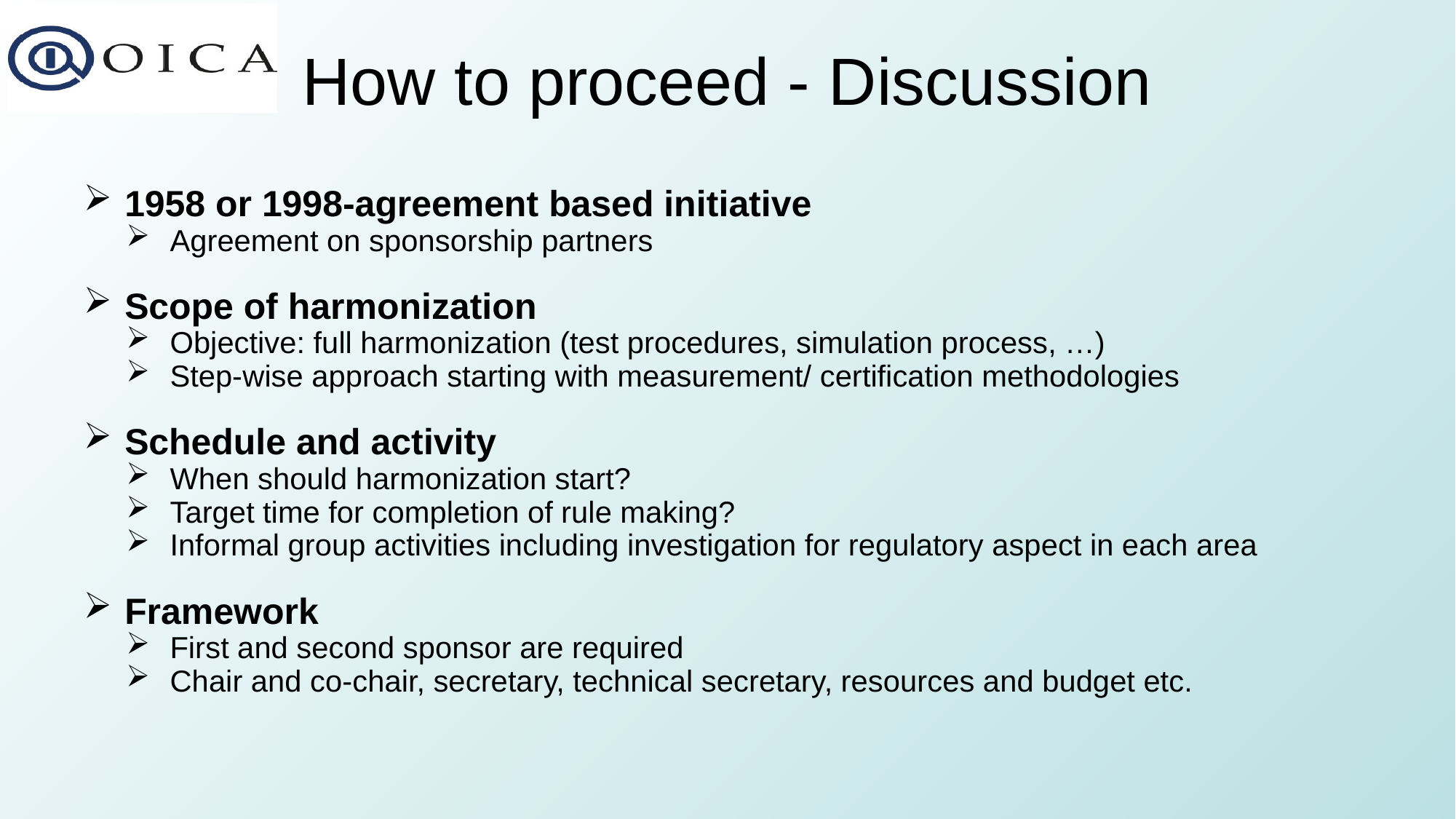

# How to proceed - Discussion
1958 or 1998-agreement based initiative
Agreement on sponsorship partners

Scope of harmonization
Objective: full harmonization (test procedures, simulation process, …)
Step-wise approach starting with measurement/ certification methodologies

Schedule and activity
When should harmonization start?
Target time for completion of rule making?
Informal group activities including investigation for regulatory aspect in each area

Framework
First and second sponsor are required
Chair and co-chair, secretary, technical secretary, resources and budget etc.